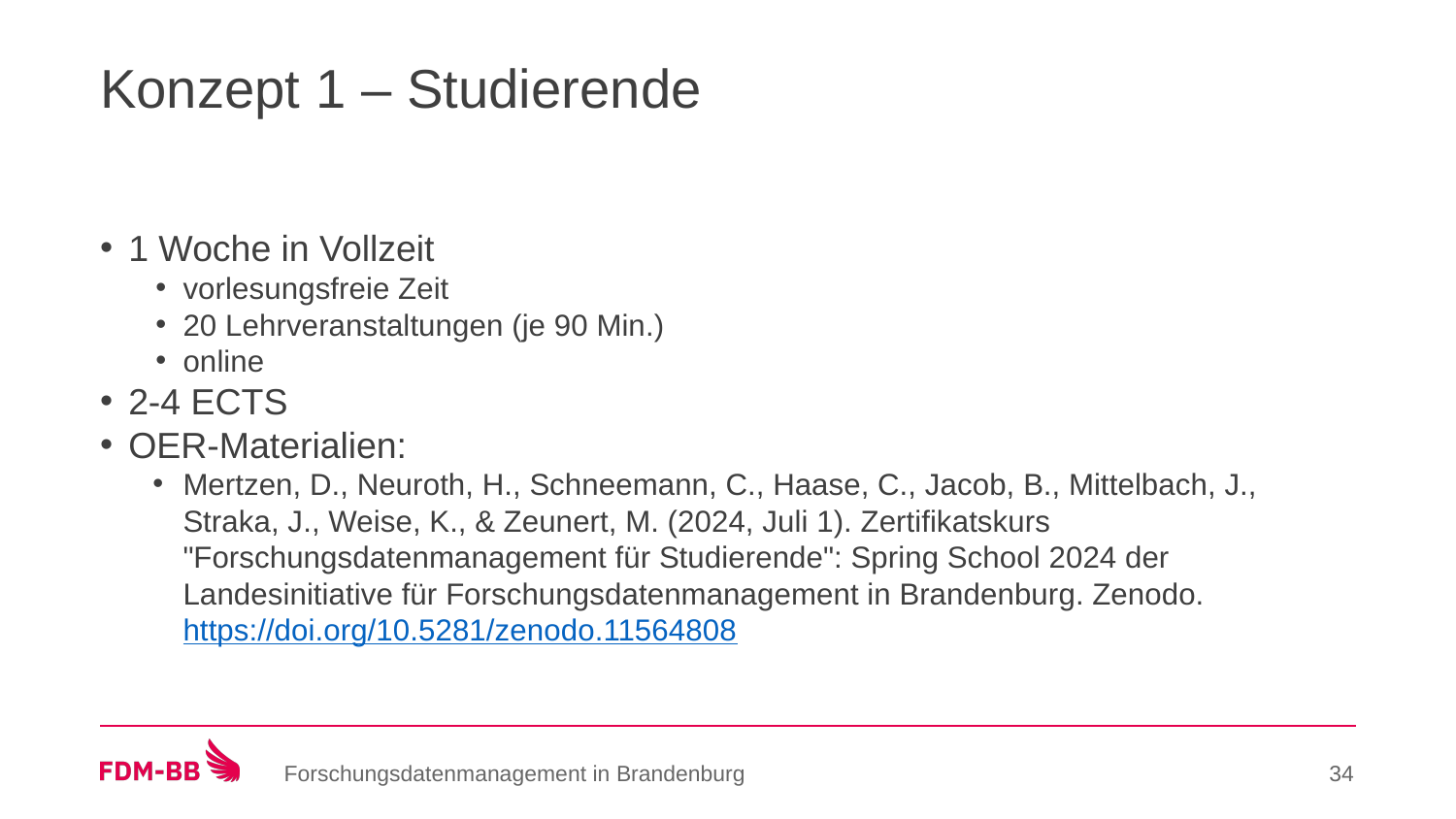

# Konzept 1 – Studierende
1 Woche in Vollzeit
vorlesungsfreie Zeit
20 Lehrveranstaltungen (je 90 Min.)
online
2-4 ECTS
OER-Materialien:
Mertzen, D., Neuroth, H., Schneemann, C., Haase, C., Jacob, B., Mittelbach, J., Straka, J., Weise, K., & Zeunert, M. (2024, Juli 1). Zertifikatskurs "Forschungsdatenmanagement für Studierende": Spring School 2024 der Landesinitiative für Forschungsdatenmanagement in Brandenburg. Zenodo. https://doi.org/10.5281/zenodo.11564808

Forschungsdatenmanagement in Brandenburg
34